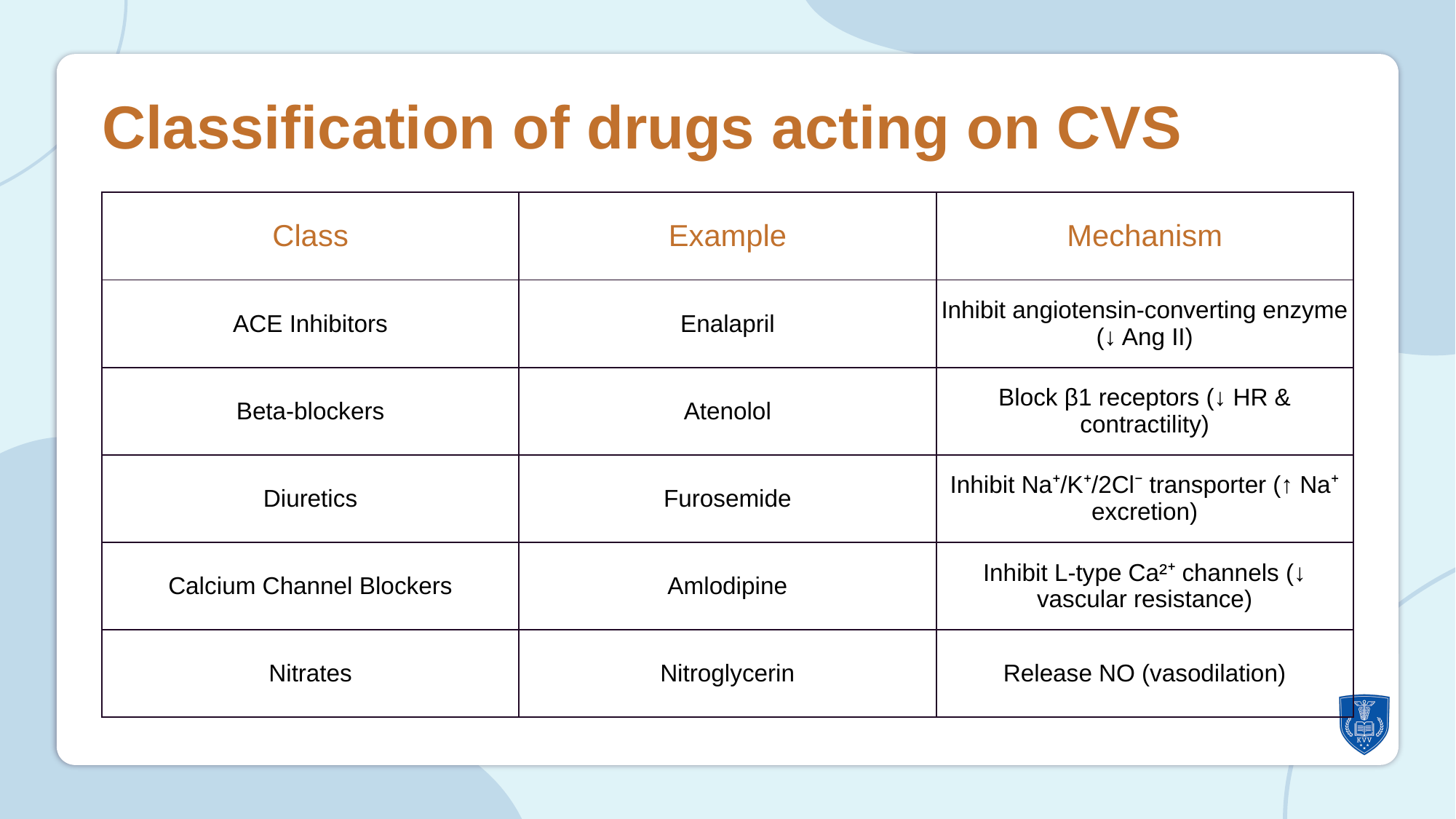

Classification of drugs acting on CVS
| Class | Example | Mechanism |
| --- | --- | --- |
| ACE Inhibitors | Enalapril | Inhibit angiotensin-converting enzyme (↓ Ang II) |
| Beta-blockers | Atenolol | Block β1 receptors (↓ HR & contractility) |
| Diuretics | Furosemide | Inhibit Na⁺/K⁺/2Cl⁻ transporter (↑ Na⁺ excretion) |
| Calcium Channel Blockers | Amlodipine | Inhibit L-type Ca²⁺ channels (↓ vascular resistance) |
| Nitrates | Nitroglycerin | Release NO (vasodilation) |